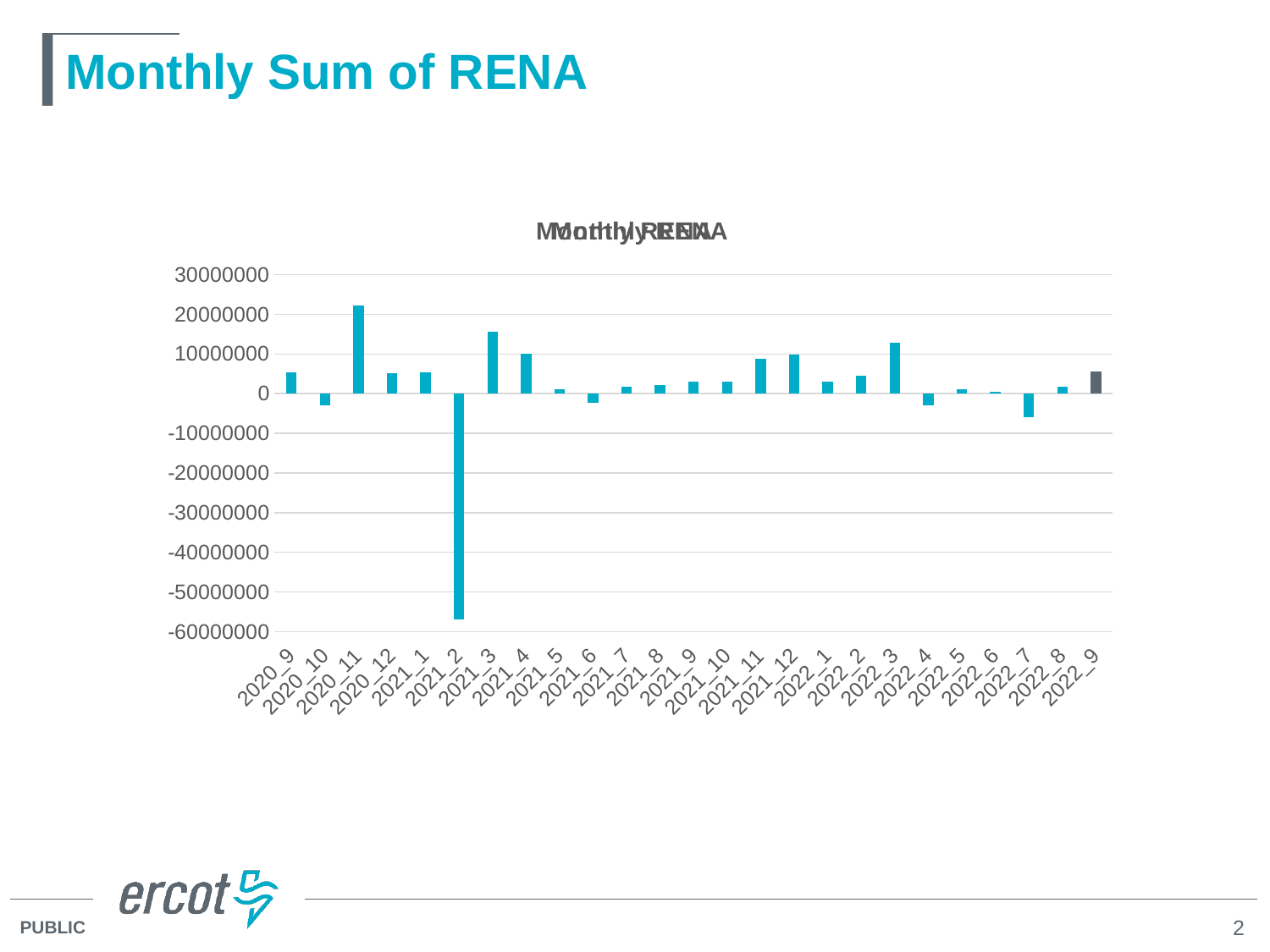

# Monthly Sum of RENA

### Chart: Monthly RENA

| Category |
|---|

### Chart: Monthly RENA

| Category | RENA |
|---|---|
| 2020_9 | 5265833.459999999 |
| 2020_10 | -2876364.1299999994 |
| 2020_11 | 22308654.66 |
| 2020_12 | 5117961.390000001 |
| 2021_1 | 5414406.519999999 |
| 2021_2 | -57010461.57 |
| 2021_3 | 15662765.750000004 |
| 2021_4 | 9977037.01 |
| 2021_5 | 1113330.9400000002 |
| 2021_6 | -2344357.119999999 |
| 2021_7 | 1729081.9 |
| 2021_8 | 2069008.2799999996 |
| 2021_9 | 3082125.6600000006 |
| 2021_10 | 2992724.4100000006 |
| 2021_11 | 8791548.119999997 |
| 2021_12 | 9807959.789999995 |
| 2022_1 | 2925413.600000001 |
| 2022_2 | 4587053.91 |
| 2022_3 | 12857904.49 |
| 2022_4 | -3050433.3999999994 |
| 2022_5 | 1111300.9499999997 |
| 2022_6 | 425087.9200000001 |
| 2022_7 | -5982852.929999999 |
| 2022_8 | 1774765.1700000002 |
| 2022_9 | 5601737.469999999 |